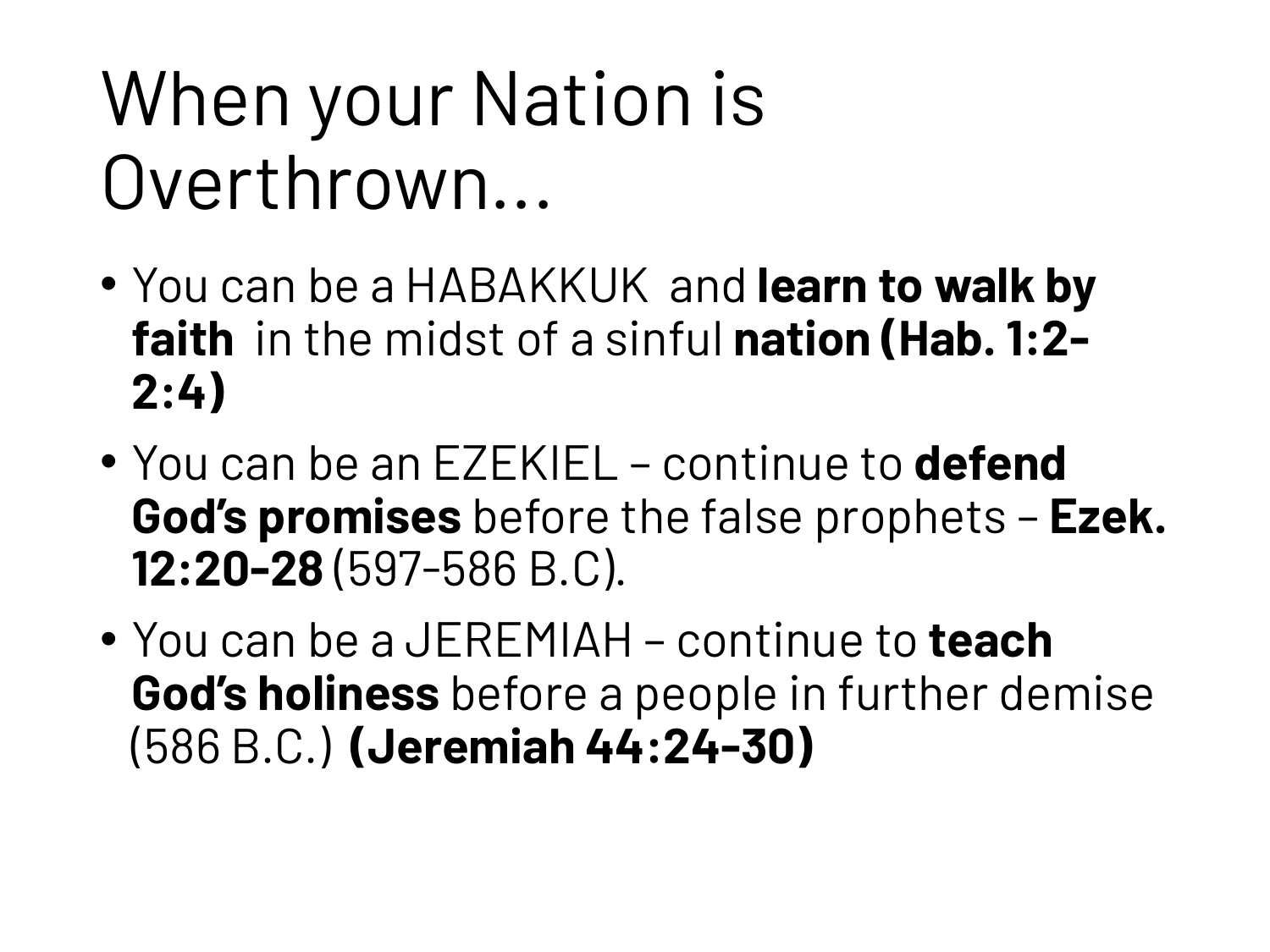

# When your Nation is Overthrown...
You can be a HABAKKUK  and learn to walk by faith  in the midst of a sinful nation (Hab. 1:2-2:4)
You can be an EZEKIEL – continue to defend God’s promises before the false prophets – Ezek. 12:20-28 (597-586 B.C).
You can be a JEREMIAH – continue to teach God’s holiness before a people in further demise (586 B.C.)  (Jeremiah 44:24-30)